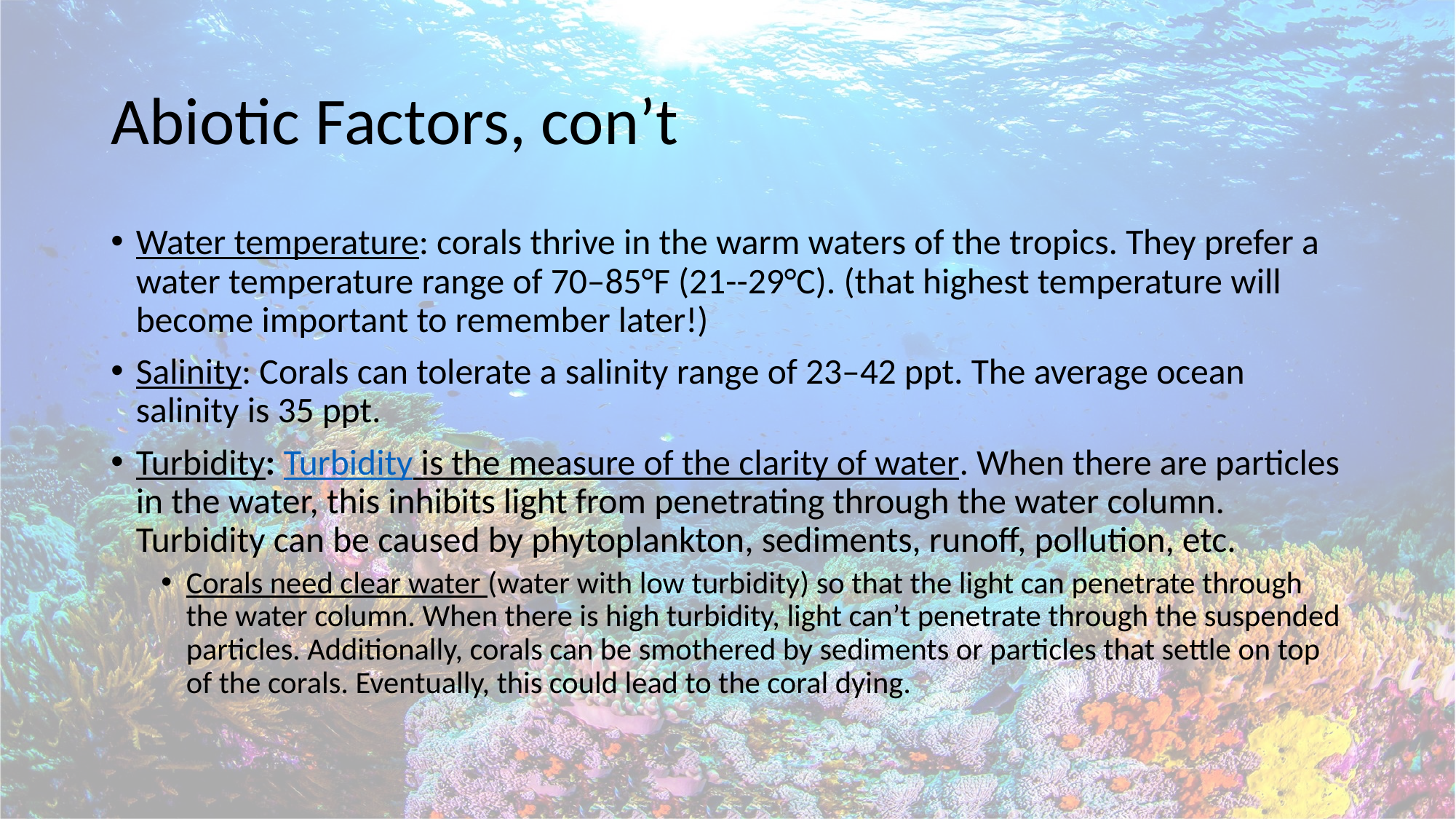

# Abiotic Factors, con’t
Water temperature: corals thrive in the warm waters of the tropics. They prefer a water temperature range of 70–85°F (21--29°C). (that highest temperature will become important to remember later!)
Salinity: Corals can tolerate a salinity range of 23–42 ppt. The average ocean salinity is 35 ppt.
Turbidity: Turbidity is the measure of the clarity of water. When there are particles in the water, this inhibits light from penetrating through the water column. Turbidity can be caused by phytoplankton, sediments, runoff, pollution, etc.
Corals need clear water (water with low turbidity) so that the light can penetrate through the water column. When there is high turbidity, light can’t penetrate through the suspended particles. Additionally, corals can be smothered by sediments or particles that settle on top of the corals. Eventually, this could lead to the coral dying.